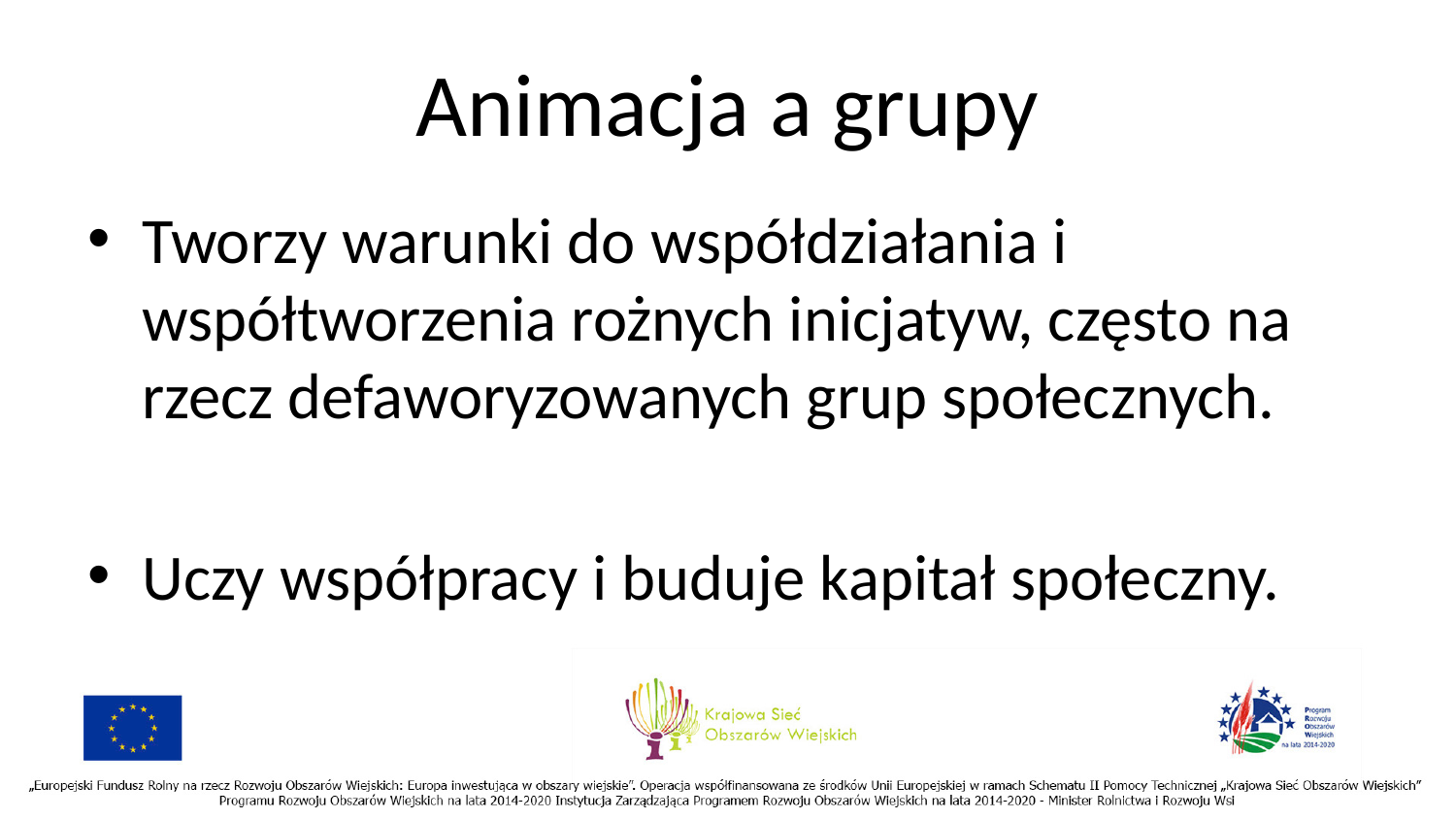

# Animacja a grupy
Tworzy warunki do współdziałania i współtworzenia rożnych inicjatyw, często na rzecz defaworyzowanych grup społecznych.

Uczy współpracy i buduje kapitał społeczny.